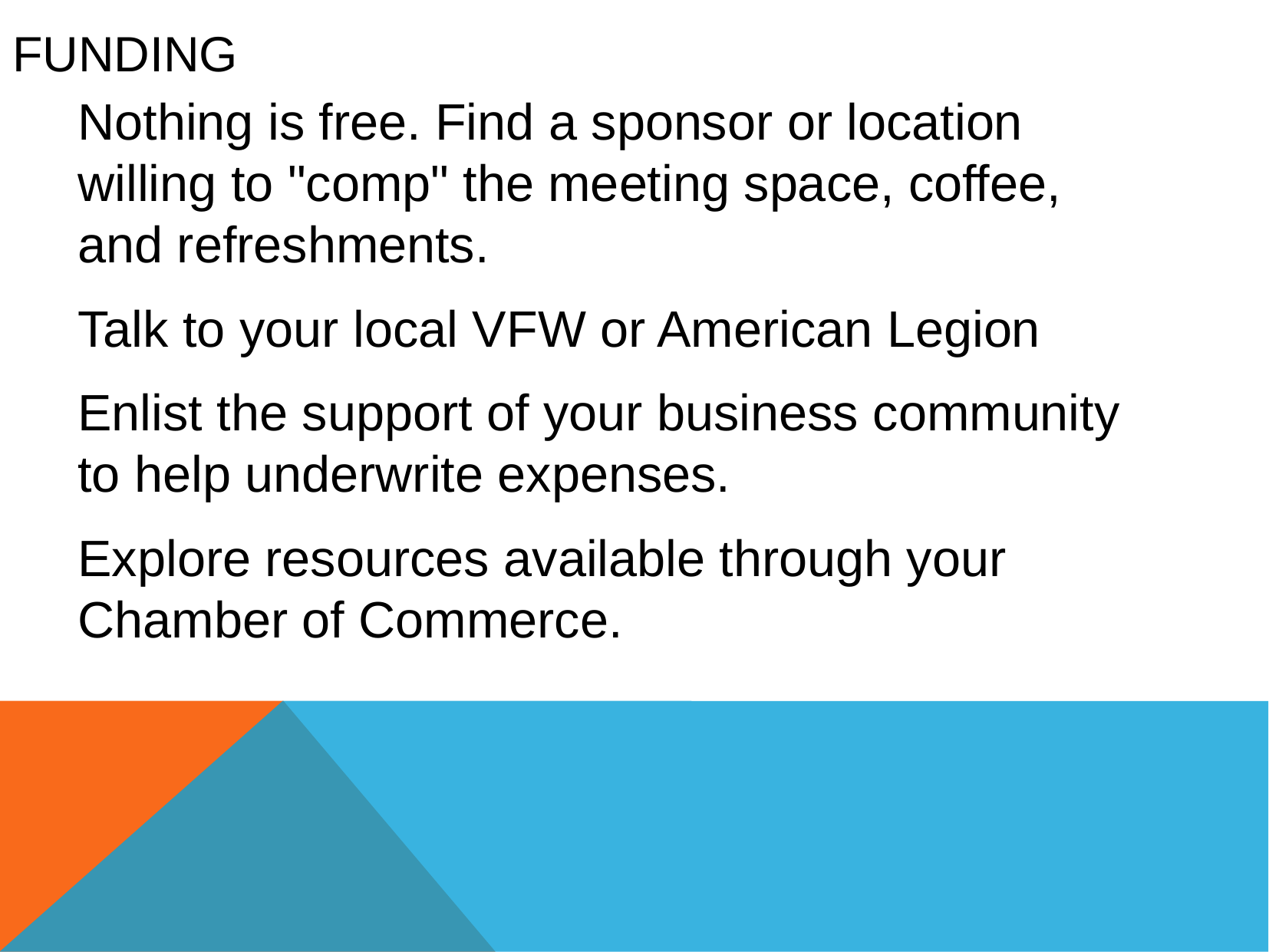

Funding
Nothing is free. Find a sponsor or location willing to "comp" the meeting space, coffee, and refreshments.
Talk to your local VFW or American Legion
Enlist the support of your business community to help underwrite expenses.
Explore resources available through your Chamber of Commerce.